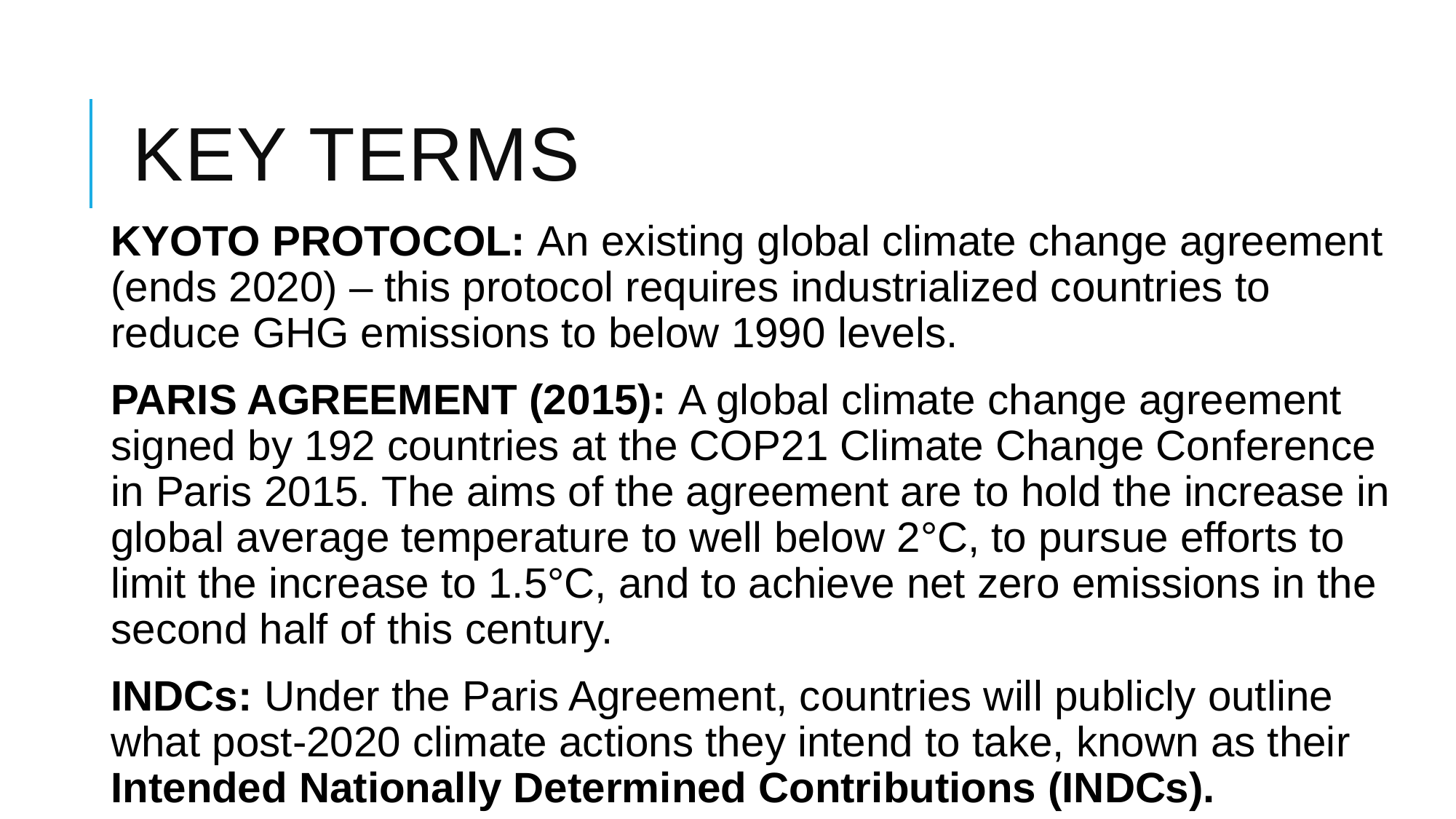

# Key terms
KYOTO PROTOCOL: An existing global climate change agreement (ends 2020) – this protocol requires industrialized countries to reduce GHG emissions to below 1990 levels.
PARIS AGREEMENT (2015): A global climate change agreement signed by 192 countries at the COP21 Climate Change Conference in Paris 2015. The aims of the agreement are to hold the increase in global average temperature to well below 2°C, to pursue efforts to limit the increase to 1.5°C, and to achieve net zero emissions in the second half of this century.
INDCs: Under the Paris Agreement, countries will publicly outline what post-2020 climate actions they intend to take, known as their Intended Nationally Determined Contributions (INDCs).